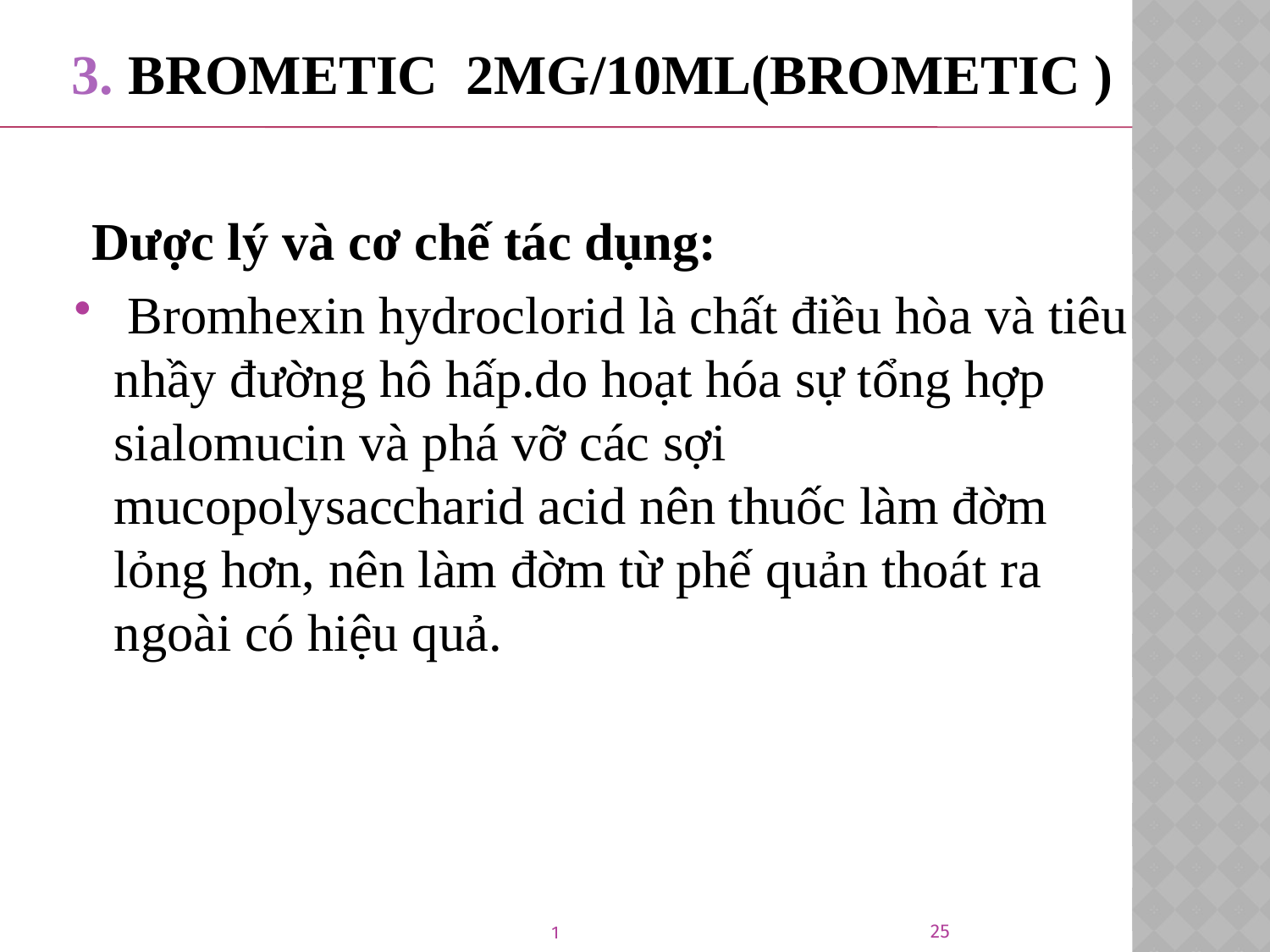

# 3. Brometic  2mg/10ml(Brometic )
Dược lý và cơ chế tác dụng:
 Bromhexin hydroclorid là chất điều hòa và tiêu nhầy đường hô hấp.do hoạt hóa sự tổng hợp sialomucin và phá vỡ các sợi mucopolysaccharid acid nên thuốc làm đờm lỏng hơn, nên làm đờm từ phế quản thoát ra ngoài có hiệu quả.
25
1